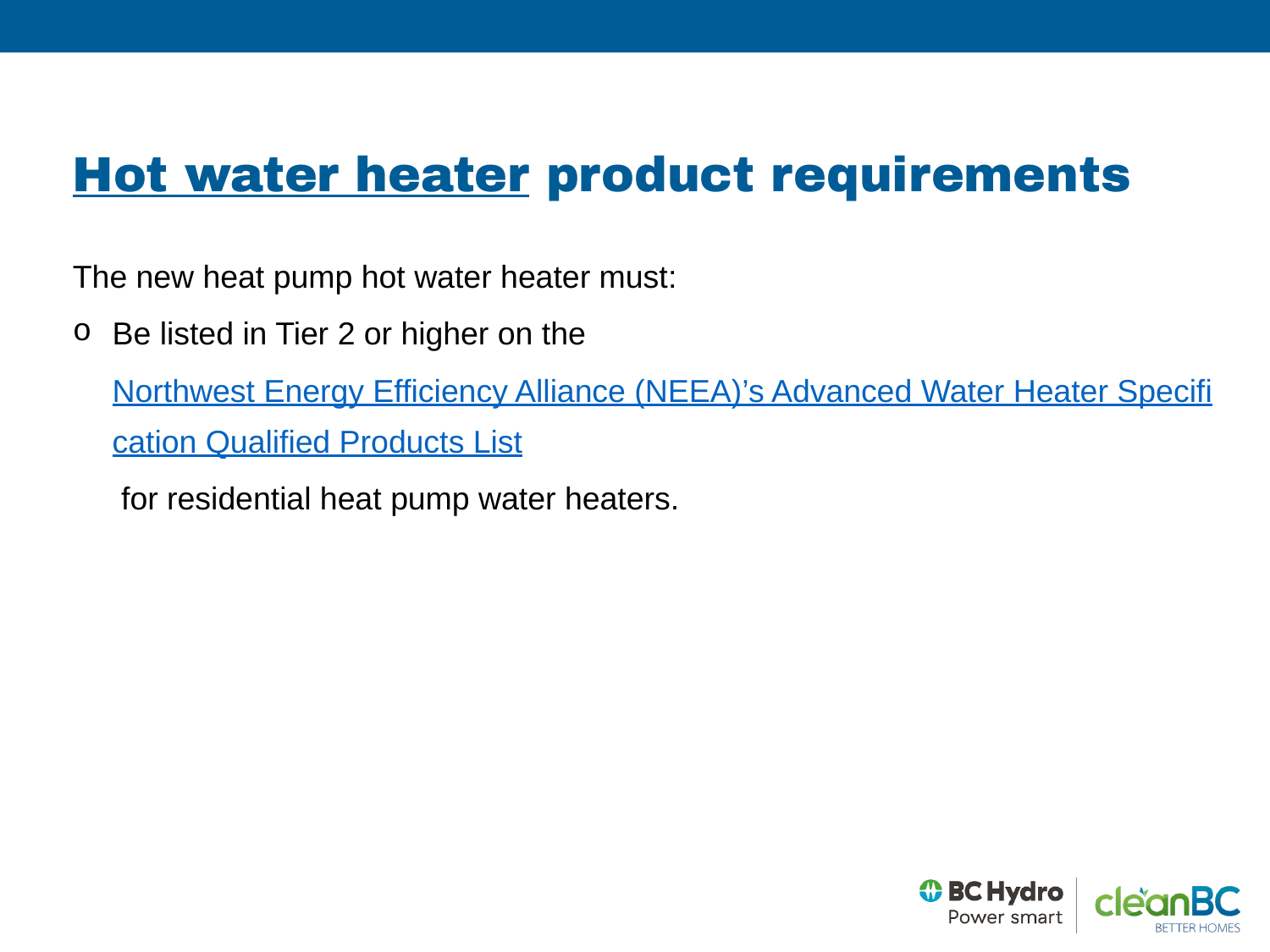

Hot water heater product requirements
The new heat pump hot water heater must:
Be listed in Tier 2 or higher on the Northwest Energy Efficiency Alliance (NEEA)’s Advanced Water Heater Specification Qualified Products List for residential heat pump water heaters.